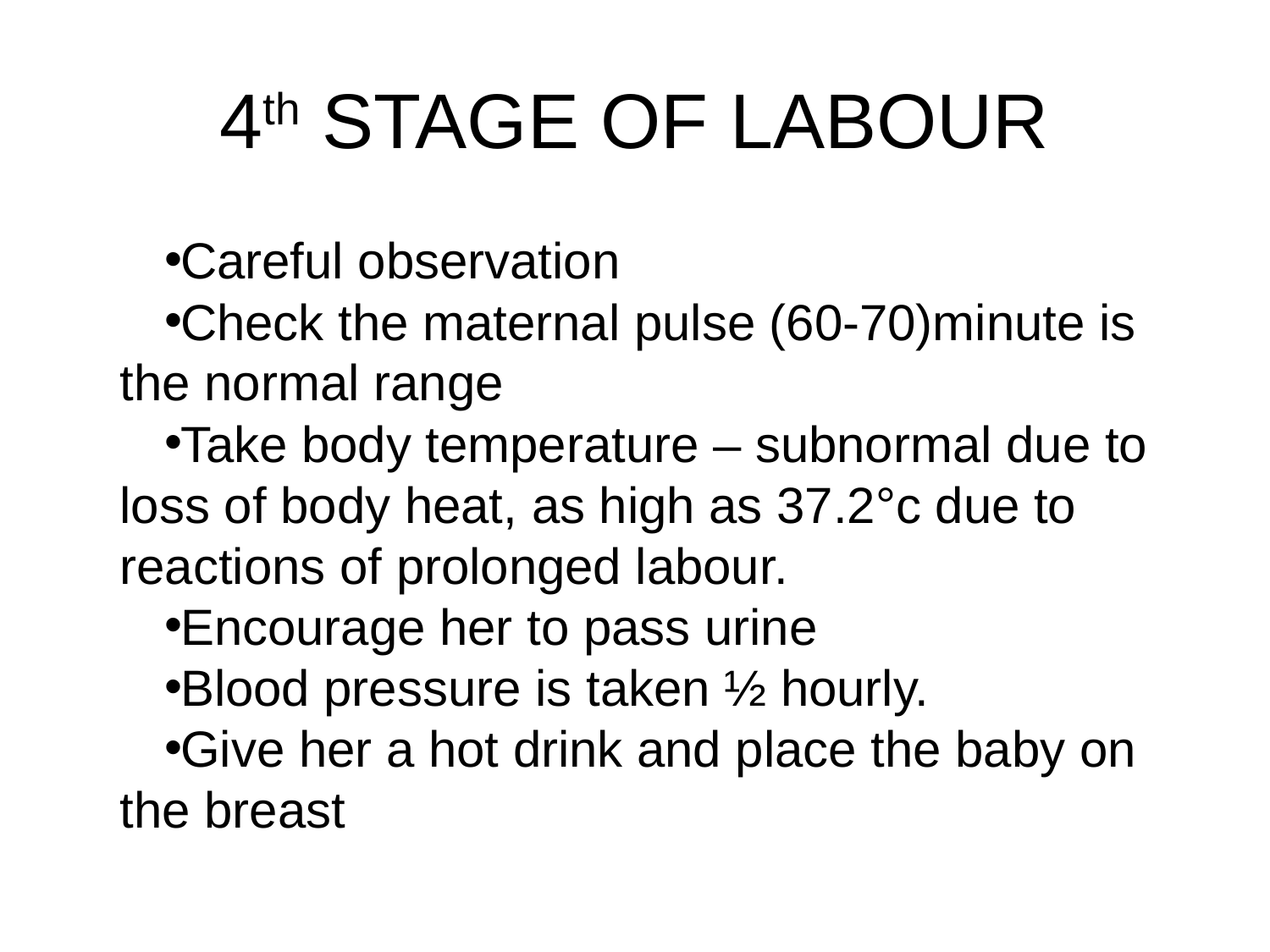

# 4th STAGE OF LABOUR
Careful observation
Check the maternal pulse (60-70)minute is the normal range
Take body temperature – subnormal due to loss of body heat, as high as 37.2°c due to reactions of prolonged labour.
Encourage her to pass urine
Blood pressure is taken ½ hourly.
Give her a hot drink and place the baby on the breast